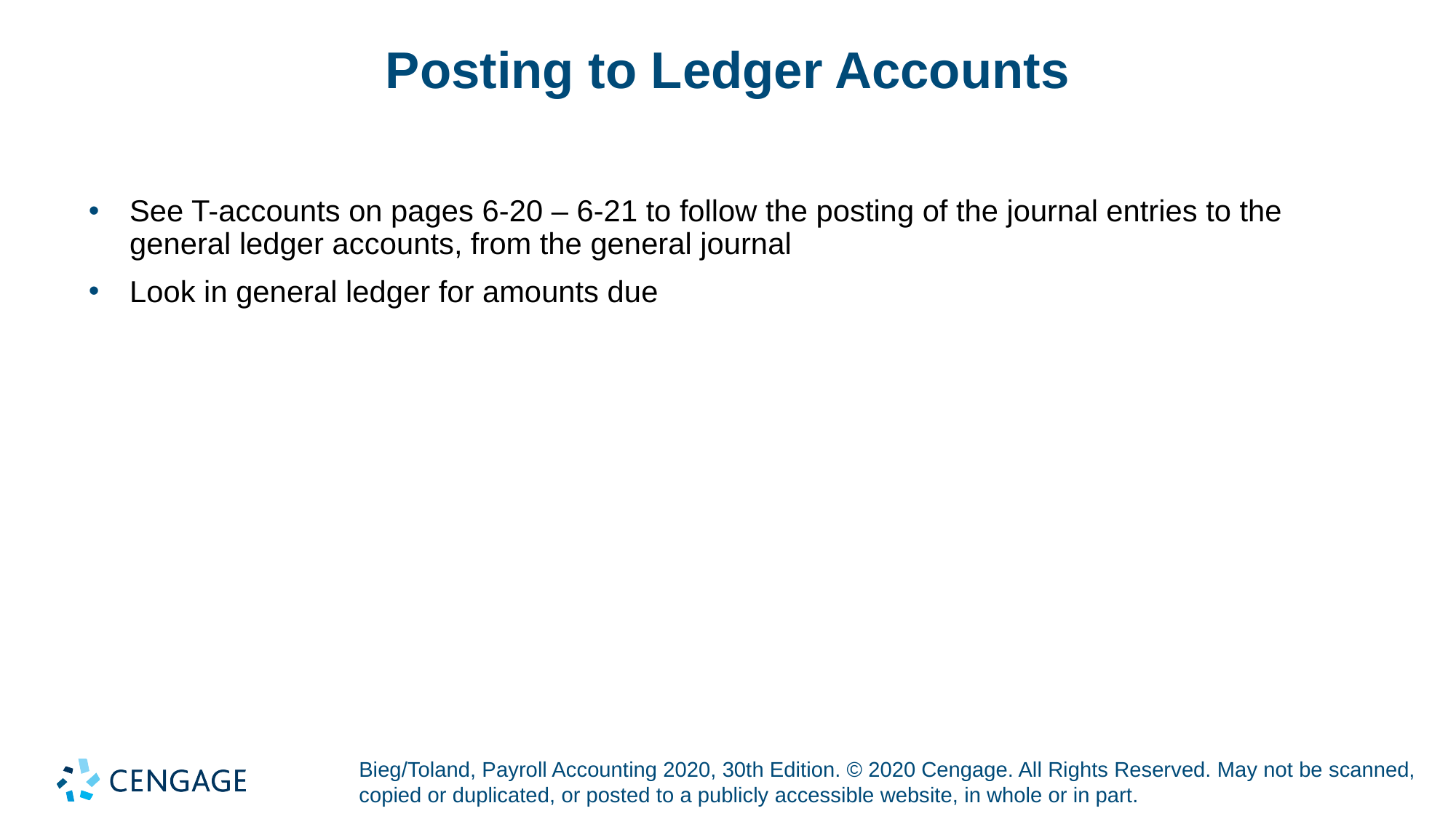

# Posting to Ledger Accounts
See T-accounts on pages 6-20 – 6-21 to follow the posting of the journal entries to the general ledger accounts, from the general journal
Look in general ledger for amounts due